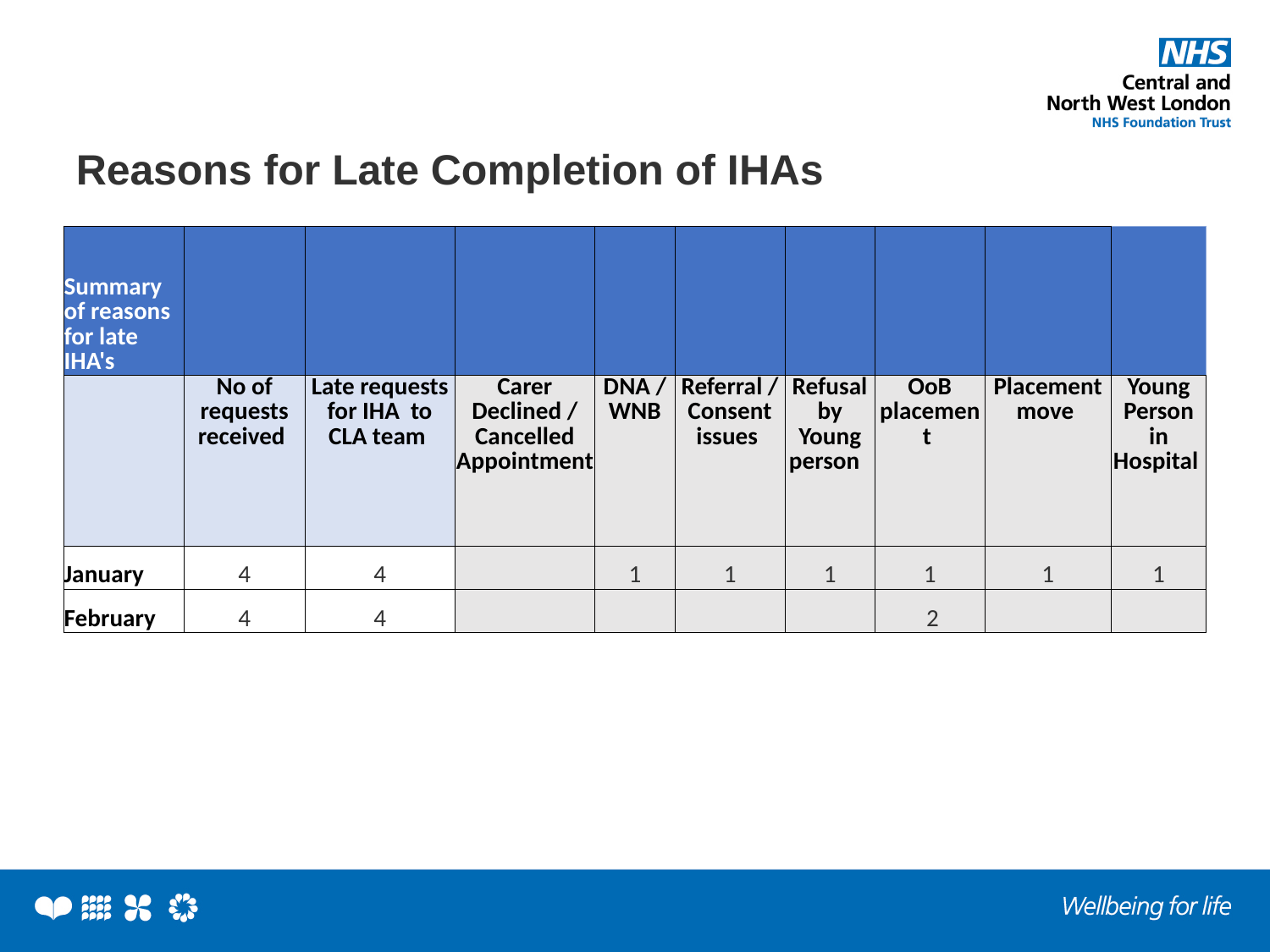

# Reasons for Late Completion of IHAs
| Summary of reasons for late IHA's |  |  |  |  |  |  |  |  |  |
| --- | --- | --- | --- | --- | --- | --- | --- | --- | --- |
|  | No of requests received | Late requests for IHA to CLA team | Carer Declined / Cancelled Appointment | DNA / WNB | Referral / Consent issues | Refusal by Young person | OoB placement | Placement move | Young Person in Hospital |
| January | 4 | 4 |  | 1 | 1 | 1 | 1 | 1 | 1 |
| February | 4 | 4 |  |  |  |  | 2 |  |  |